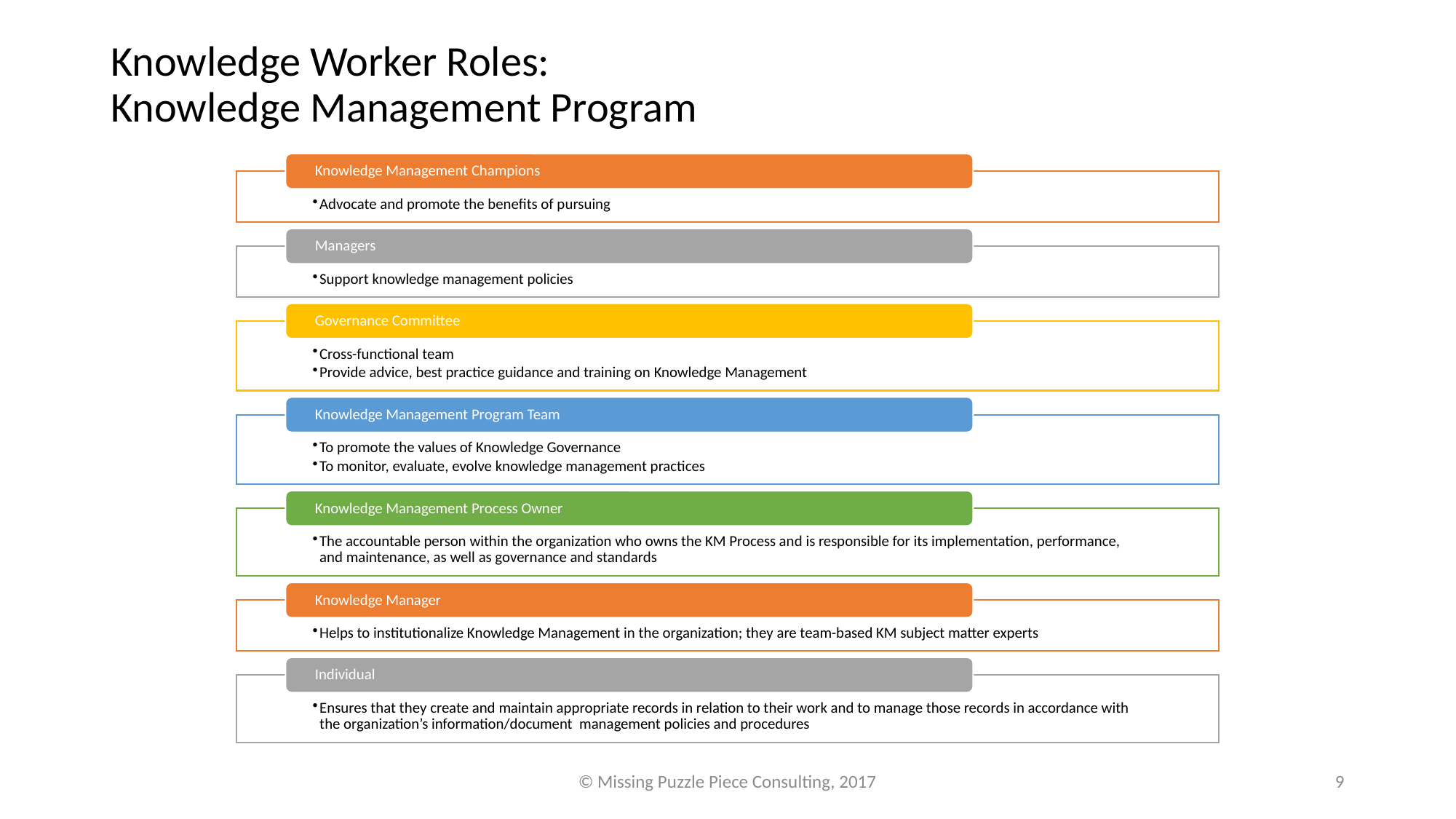

# Knowledge Worker Roles: Knowledge Management Program
Advocate and promote the benefits of pursuing
Knowledge Management Champions
Support knowledge management policies
Managers
Cross-functional team
Provide advice, best practice guidance and training on Knowledge Management
Governance Committee
To promote the values of Knowledge Governance
To monitor, evaluate, evolve knowledge management practices
Knowledge Management Program Team
The accountable person within the organization who owns the KM Process and is responsible for its implementation, performance, and maintenance, as well as governance and standards
Knowledge Management Process Owner
Helps to institutionalize Knowledge Management in the organization; they are team-based KM subject matter experts
Knowledge Manager
Ensures that they create and maintain appropriate records in relation to their work and to manage those records in accordance with the organization’s information/document  management policies and procedures
Individual
© Missing Puzzle Piece Consulting, 2017
9